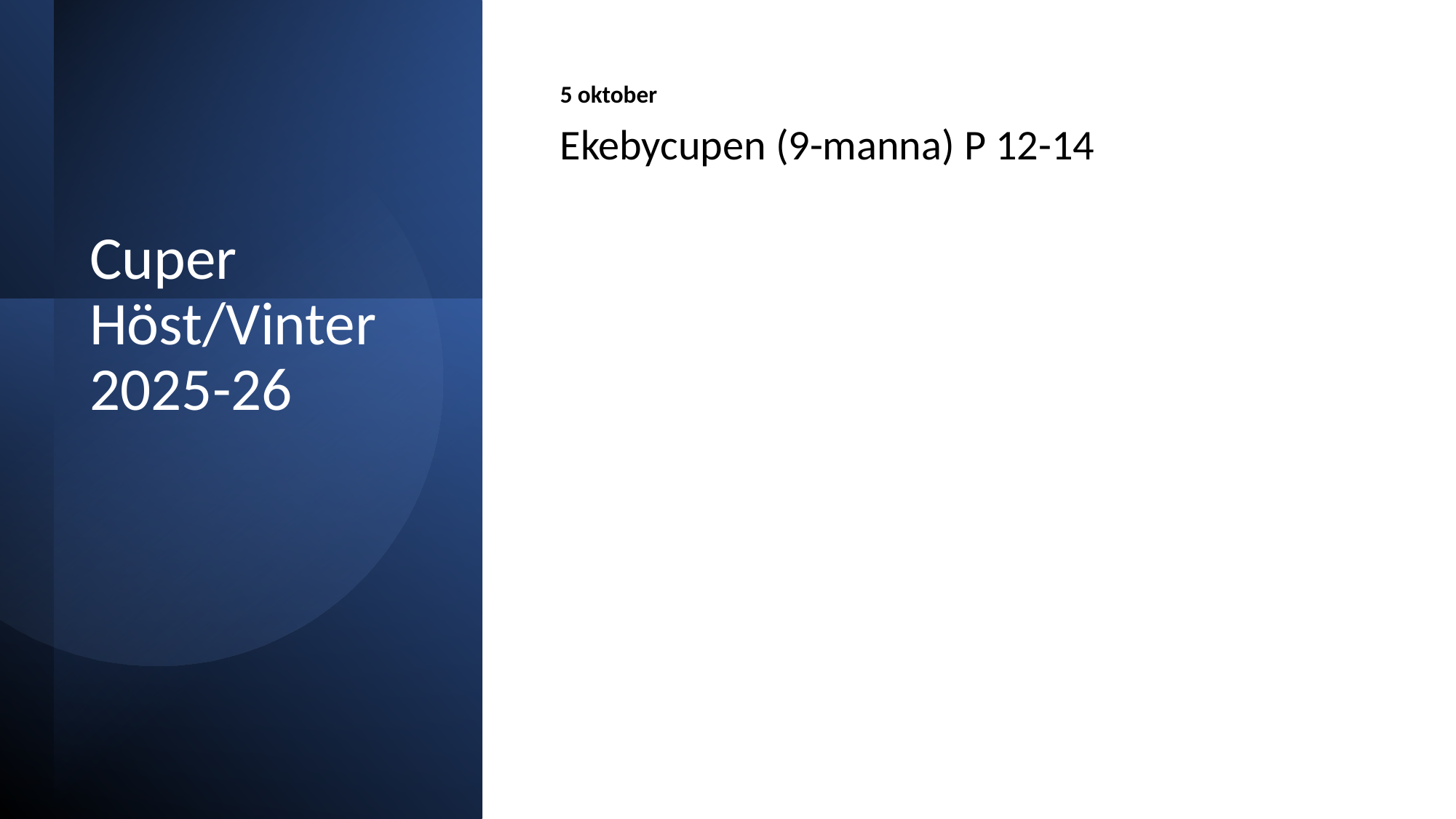

5 oktober
Ekebycupen (9-manna) P 12-14

# Cuper Höst/Vinter 2025-26